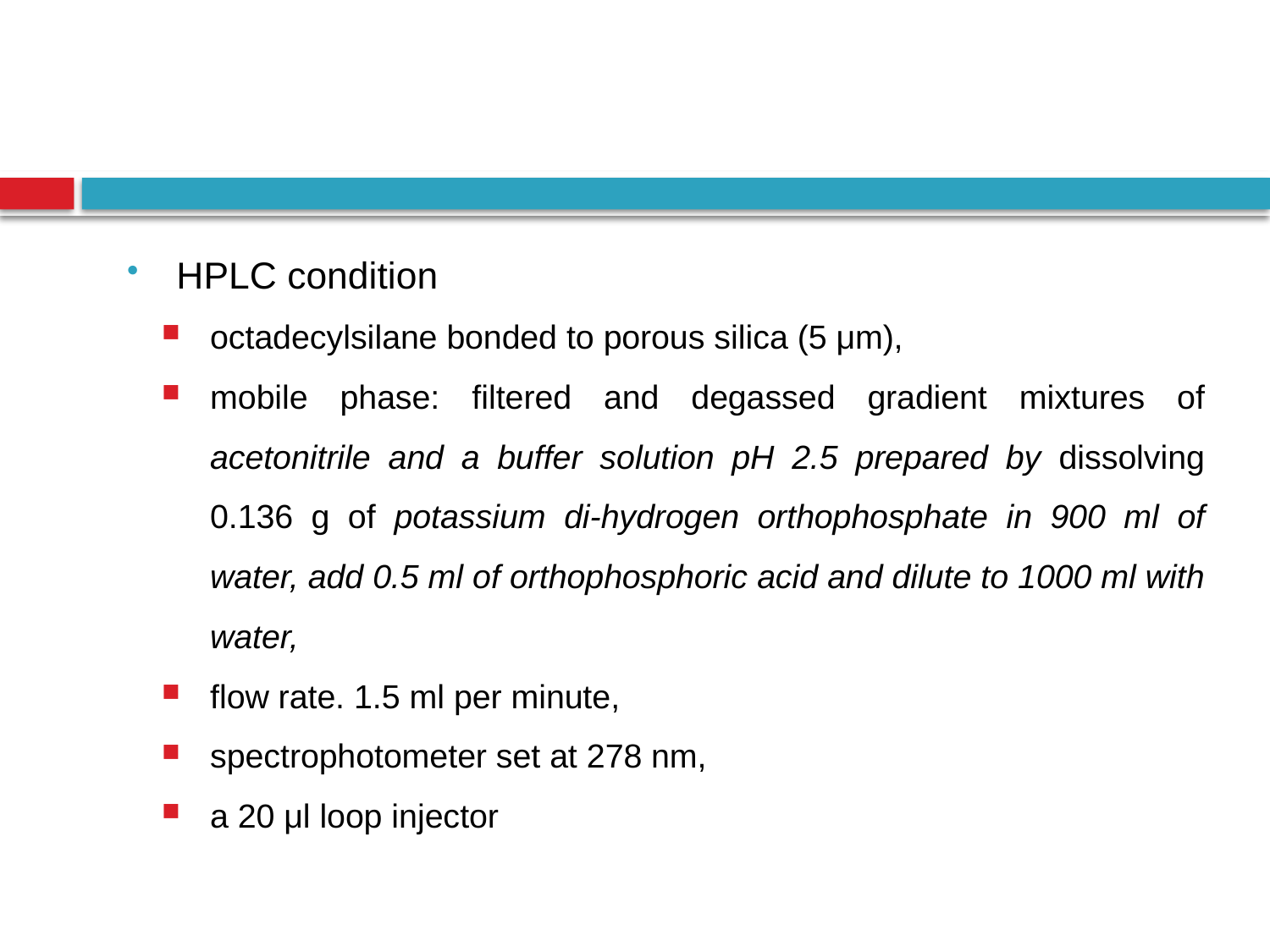

#
HPLC condition
octadecylsilane bonded to porous silica (5 μm),
mobile phase: filtered and degassed gradient mixtures of acetonitrile and a buffer solution pH 2.5 prepared by dissolving 0.136 g of potassium di-hydrogen orthophosphate in 900 ml of water, add 0.5 ml of orthophosphoric acid and dilute to 1000 ml with water,
flow rate. 1.5 ml per minute,
spectrophotometer set at 278 nm,
a 20 μl loop injector